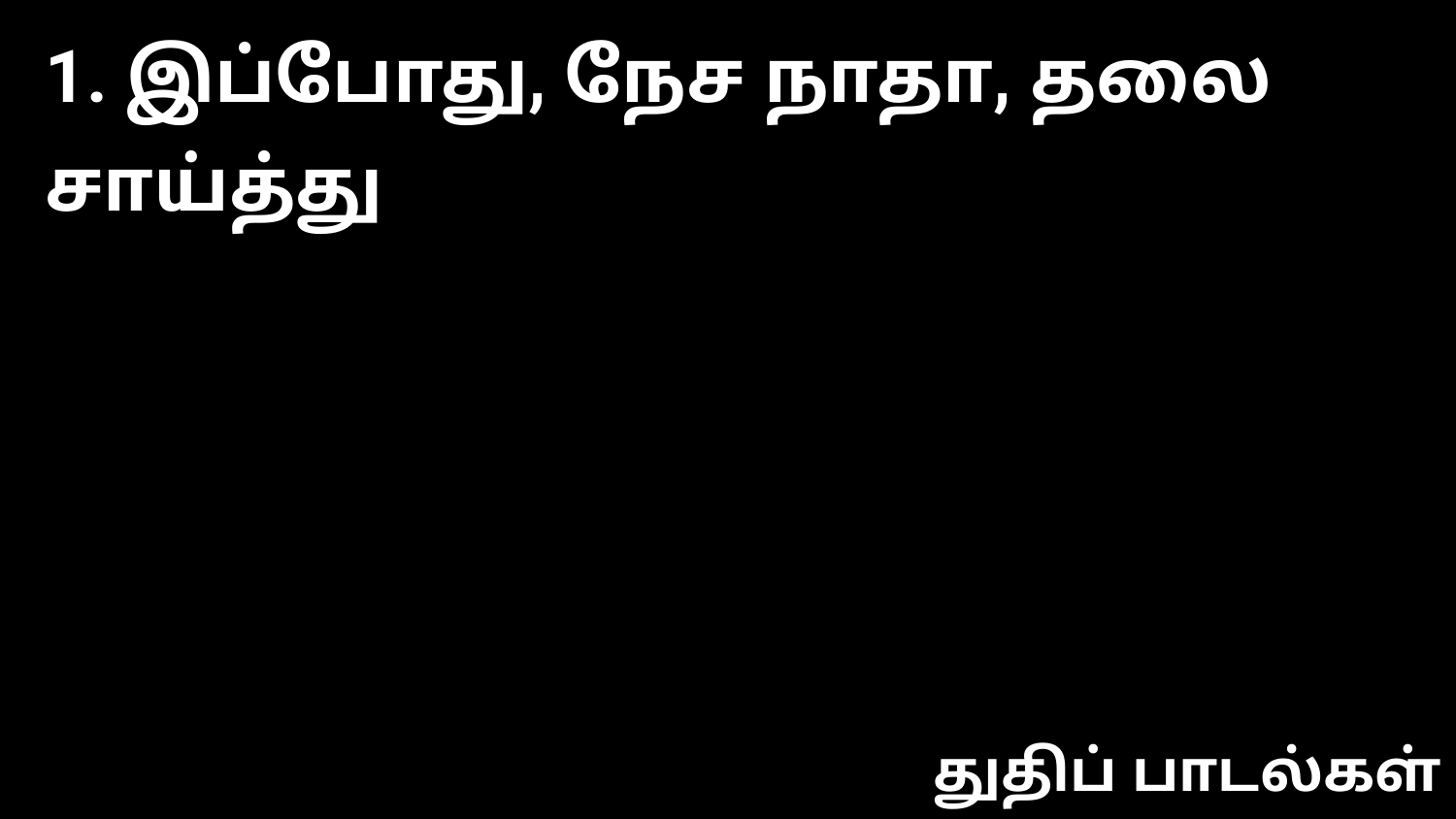

1. இப்போது, நேச நாதா, தலை சாய்த்து
துதிப் பாடல்கள்